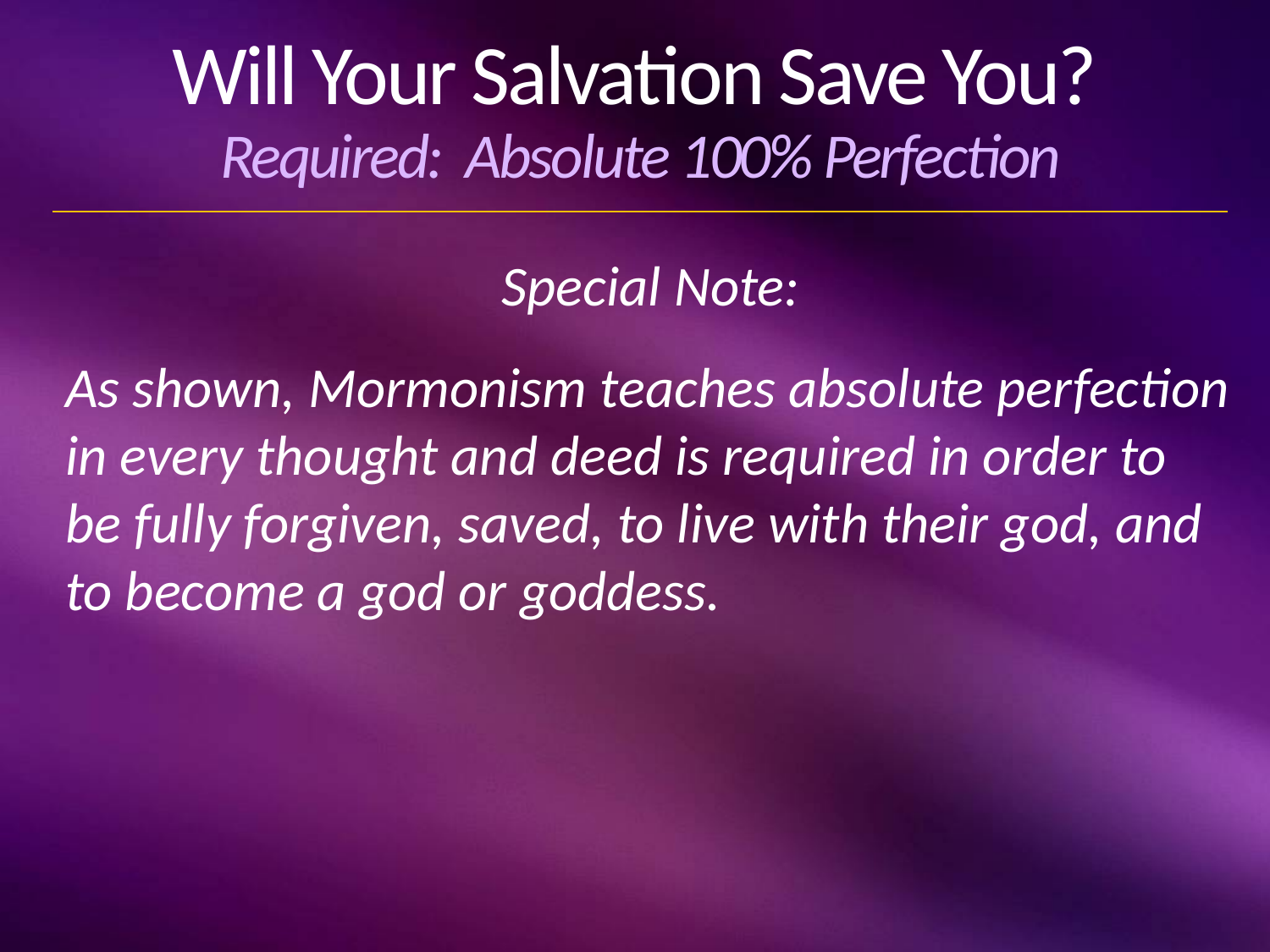

# Will Your Salvation Save You? Required:  Absolute 100% Perfection
Special Note:

As shown, Mormonism teaches absolute perfection in every thought and deed is required in order to be fully forgiven, saved, to live with their god, and to become a god or goddess.